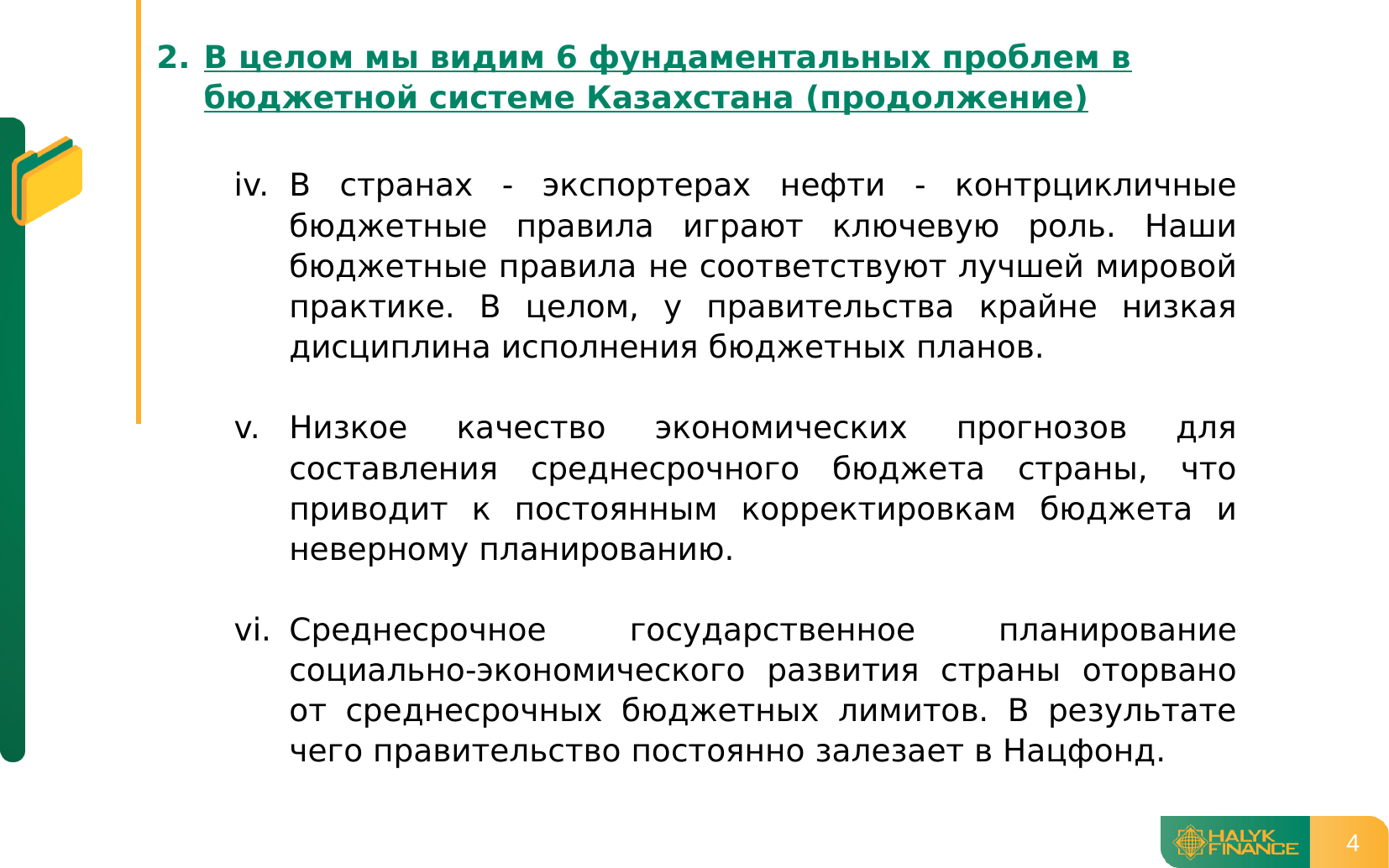

В целом мы видим 6 фундаментальных проблем в бюджетной системе Казахстана (продолжение)
В странах - экспортерах нефти - контрцикличные бюджетные правила играют ключевую роль. Наши бюджетные правила не соответствуют лучшей мировой практике. В целом, у правительства крайне низкая дисциплина исполнения бюджетных планов.

Низкое качество экономических прогнозов для составления среднесрочного бюджета страны, что приводит к постоянным корректировкам бюджета и неверному планированию.

Среднесрочное государственное планирование социально-экономического развития страны оторвано от среднесрочных бюджетных лимитов. В результате чего правительство постоянно залезает в Нацфонд.